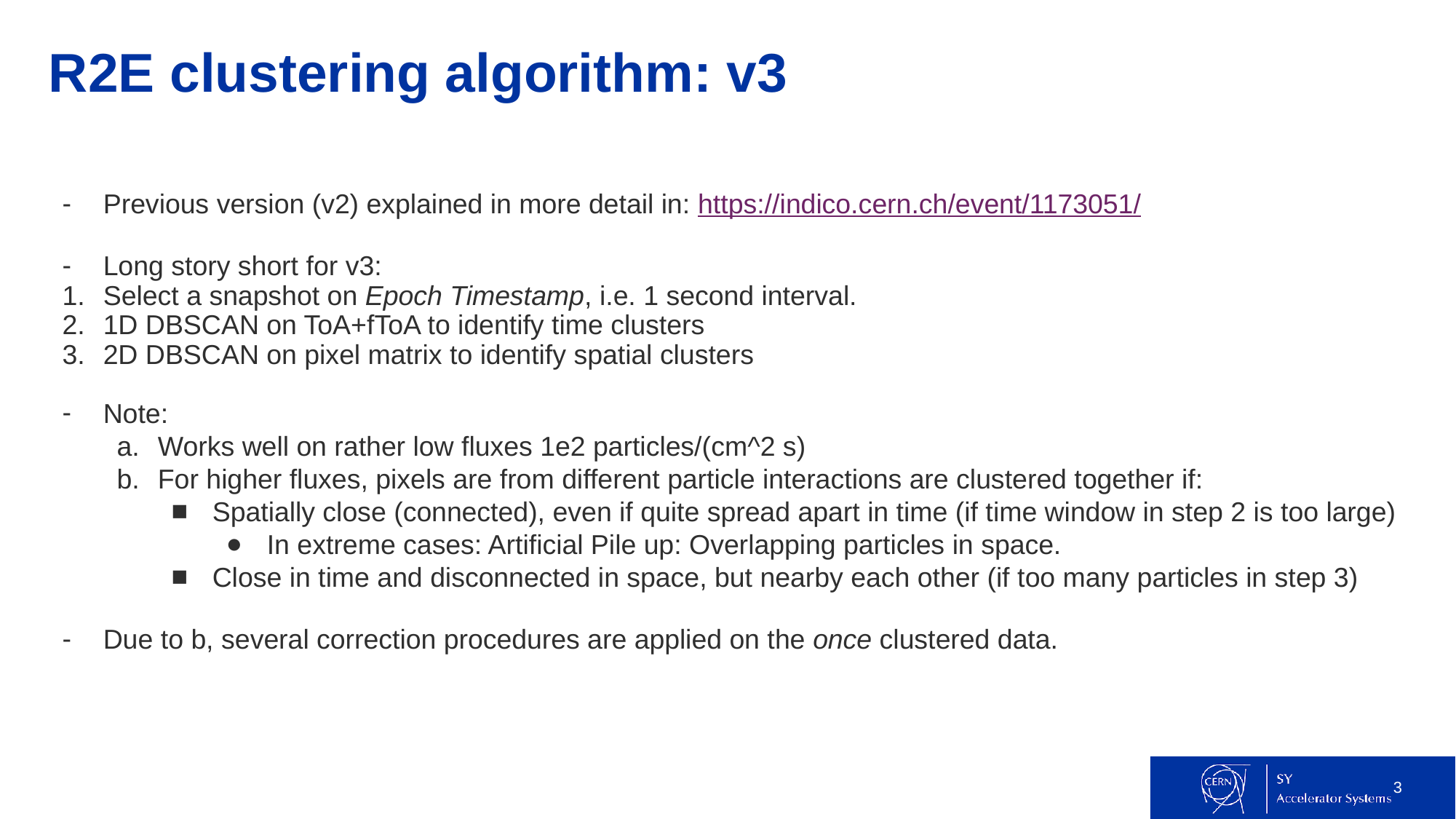

# R2E clustering algorithm: v3
Previous version (v2) explained in more detail in: https://indico.cern.ch/event/1173051/
Long story short for v3:
Select a snapshot on Epoch Timestamp, i.e. 1 second interval.
1D DBSCAN on ToA+fToA to identify time clusters
2D DBSCAN on pixel matrix to identify spatial clusters
Note:
Works well on rather low fluxes 1e2 particles/(cm^2 s)
For higher fluxes, pixels are from different particle interactions are clustered together if:
Spatially close (connected), even if quite spread apart in time (if time window in step 2 is too large)
In extreme cases: Artificial Pile up: Overlapping particles in space.
Close in time and disconnected in space, but nearby each other (if too many particles in step 3)
Due to b, several correction procedures are applied on the once clustered data.
3